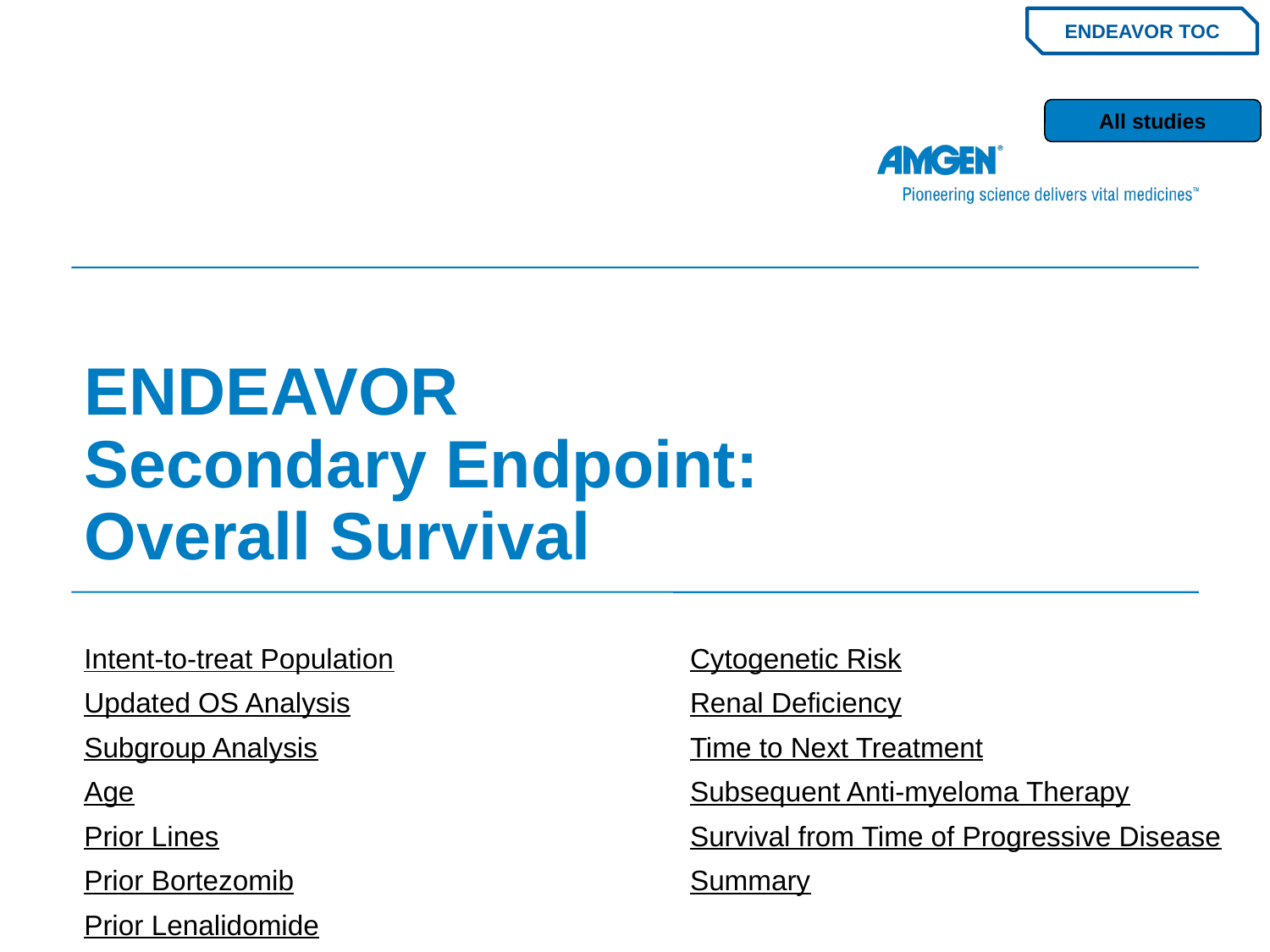

ENDEAVOR TOC
All studies
# ENDEAVOR Secondary Endpoint: Overall Survival
Intent-to-treat Population
Updated OS Analysis
Subgroup Analysis
Age
Prior Lines
Prior Bortezomib
Prior Lenalidomide
Cytogenetic Risk
Renal Deficiency
Time to Next Treatment
Subsequent Anti-myeloma Therapy
Survival from Time of Progressive Disease
Summary